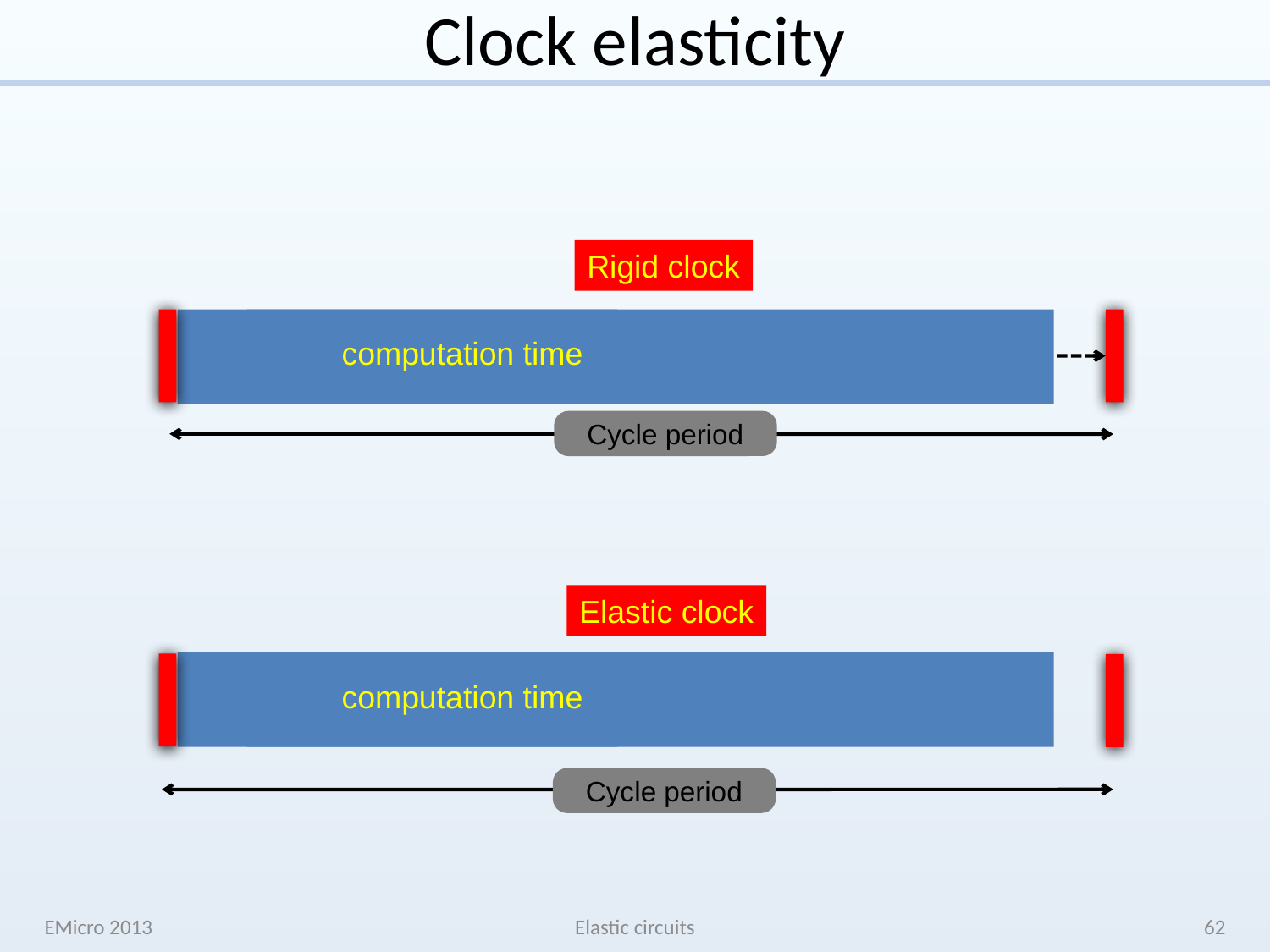

# Clock elasticity
Rigid clock
wasted time

computation time
Cycle period
Elastic clock

computation time
Cycle period
EMicro 2013
Elastic circuits
62